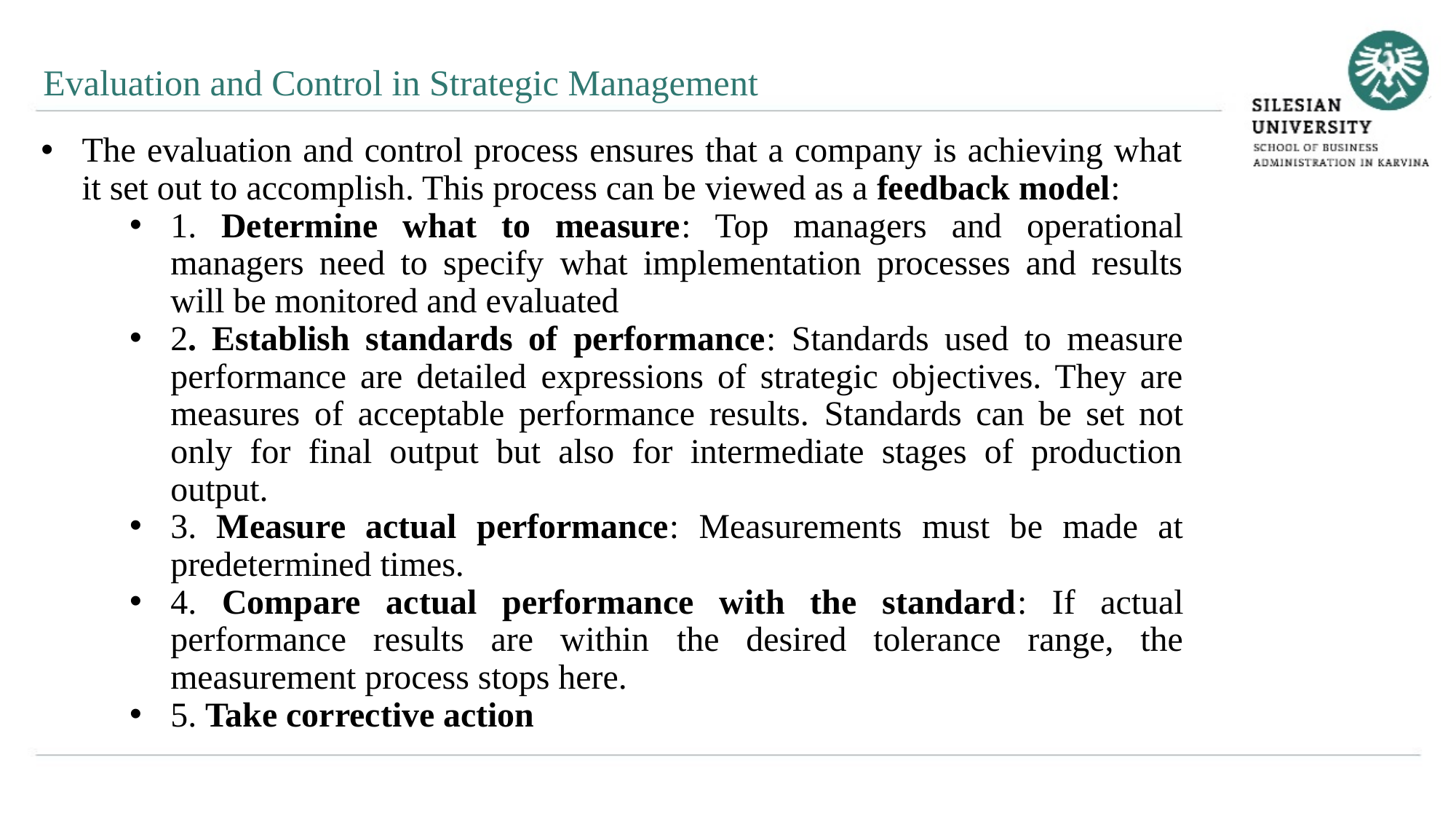

Evaluation and Control in Strategic Management
The evaluation and control process ensures that a company is achieving what it set out to accomplish. This process can be viewed as a feedback model:
1. Determine what to measure: Top managers and operational managers need to specify what implementation processes and results will be monitored and evaluated
2. Establish standards of performance: Standards used to measure performance are detailed expressions of strategic objectives. They are measures of acceptable performance results. Standards can be set not only for final output but also for intermediate stages of production output.
3. Measure actual performance: Measurements must be made at predetermined times.
4. Compare actual performance with the standard: If actual performance results are within the desired tolerance range, the measurement process stops here.
5. Take corrective action